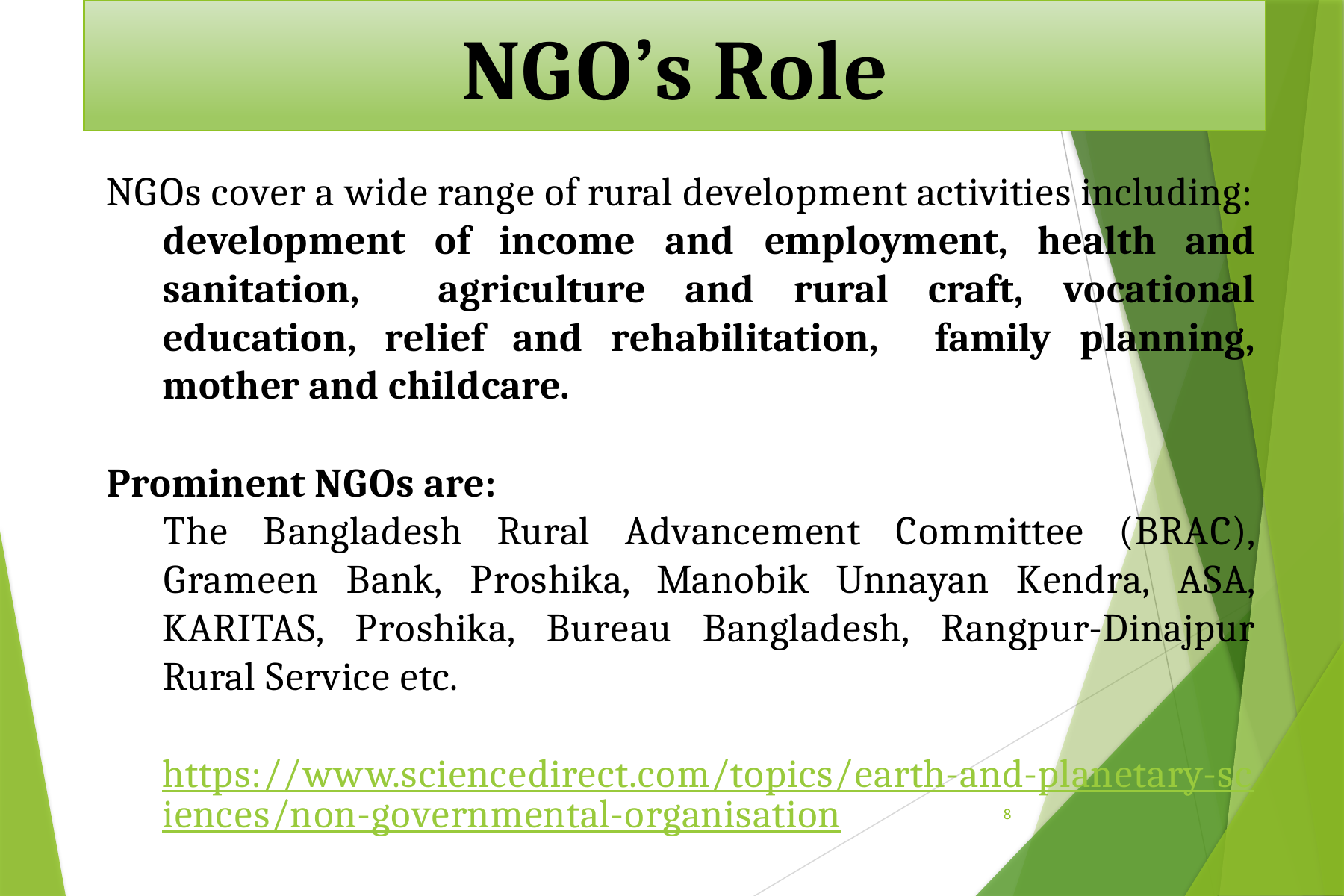

NGO’s Role
NGOs cover a wide range of rural development activities including:
development of income and employment, health and sanitation,  agriculture and rural craft, vocational education, relief and rehabilitation,  family planning, mother and childcare.

Prominent NGOs are:
The Bangladesh Rural Advancement Committee (BRAC), Grameen Bank, Proshika, Manobik Unnayan Kendra, ASA, KARITAS, Proshika, Bureau Bangladesh, Rangpur-Dinajpur Rural Service etc.

https://www.sciencedirect.com/topics/earth-and-planetary-sciences/non-governmental-organisation
8